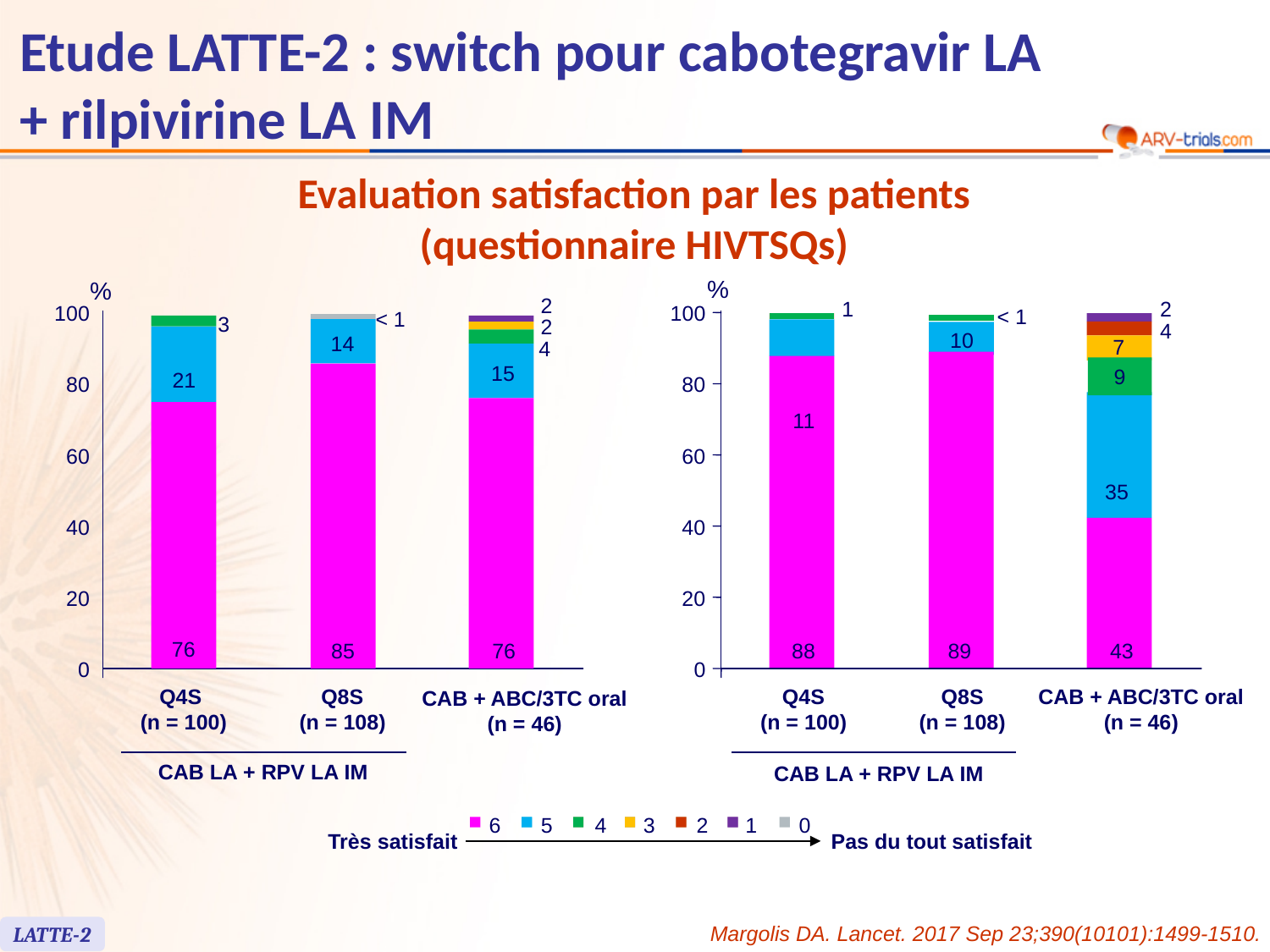

# Etude LATTE-2 : switch pour cabotegravir LA + rilpivirine LA IM
Evaluation satisfaction par les patients
(questionnaire HIVTSQs)
%
1
2
100
< 1

4

10

7

9
80

11
60

35
40

20

88
89
43
0

Q4S
(n = 100)
Q8S
(n = 108)
CAB + ABC/3TC oral
(n = 46)
CAB LA + RPV LA IM
%
2
100
< 1
3
2

14

4

15
21

80

60
40
20
76
85
76
0
Q4S
(n = 100)
Q8S
(n = 108)
CAB + ABC/3TC oral
(n = 46)
CAB LA + RPV LA IM
6
5
4
3
2
1
0

Très satisfait
Pas du tout satisfait
Margolis DA. Lancet. 2017 Sep 23;390(10101):1499-1510.
LATTE-2